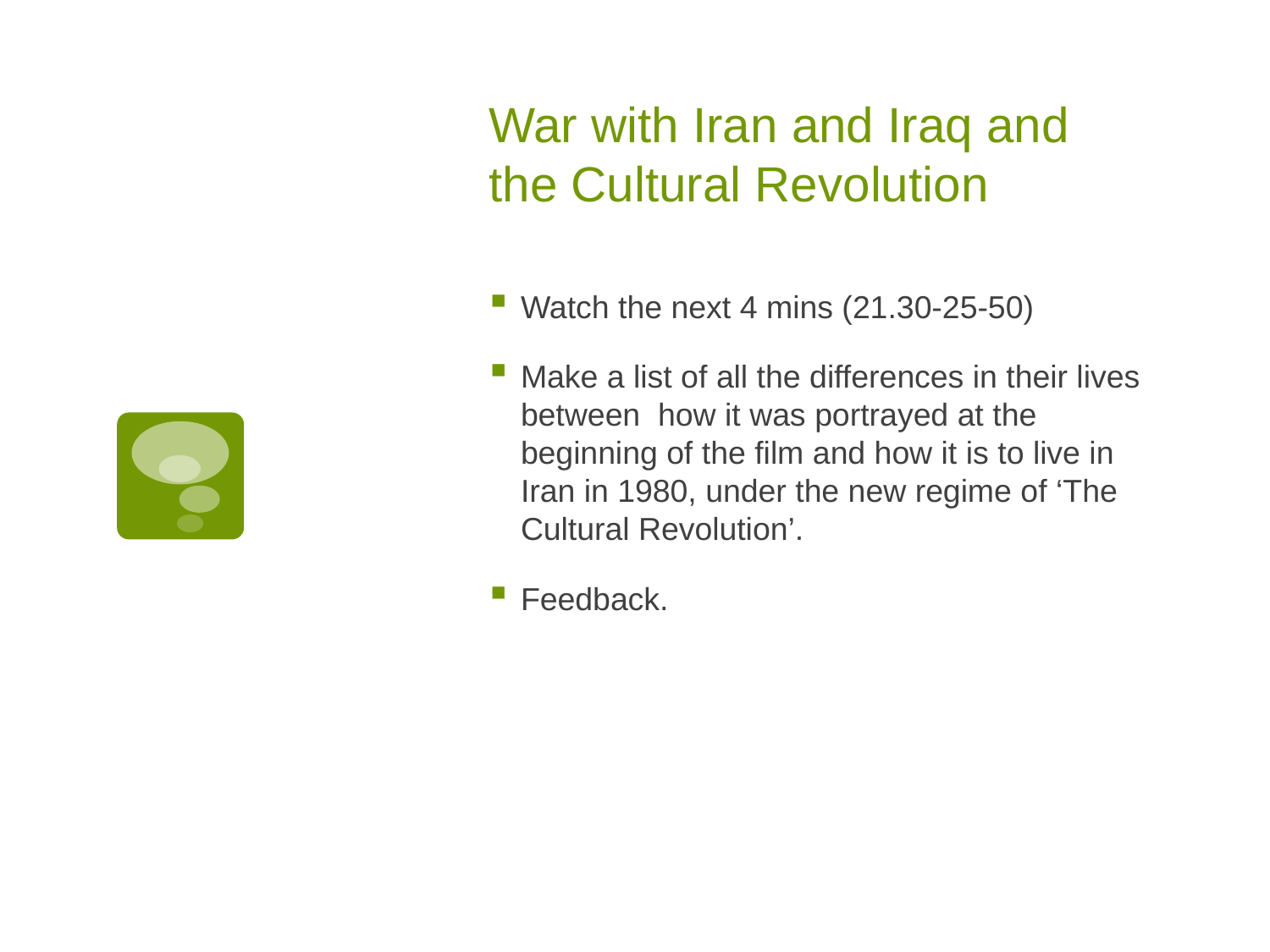

# War with Iran and Iraq and the Cultural Revolution
Watch the next 4 mins (21.30-25-50)
Make a list of all the differences in their lives between  how it was portrayed at the beginning of the film and how it is to live in Iran in 1980, under the new regime of ‘The Cultural Revolution’.
Feedback.